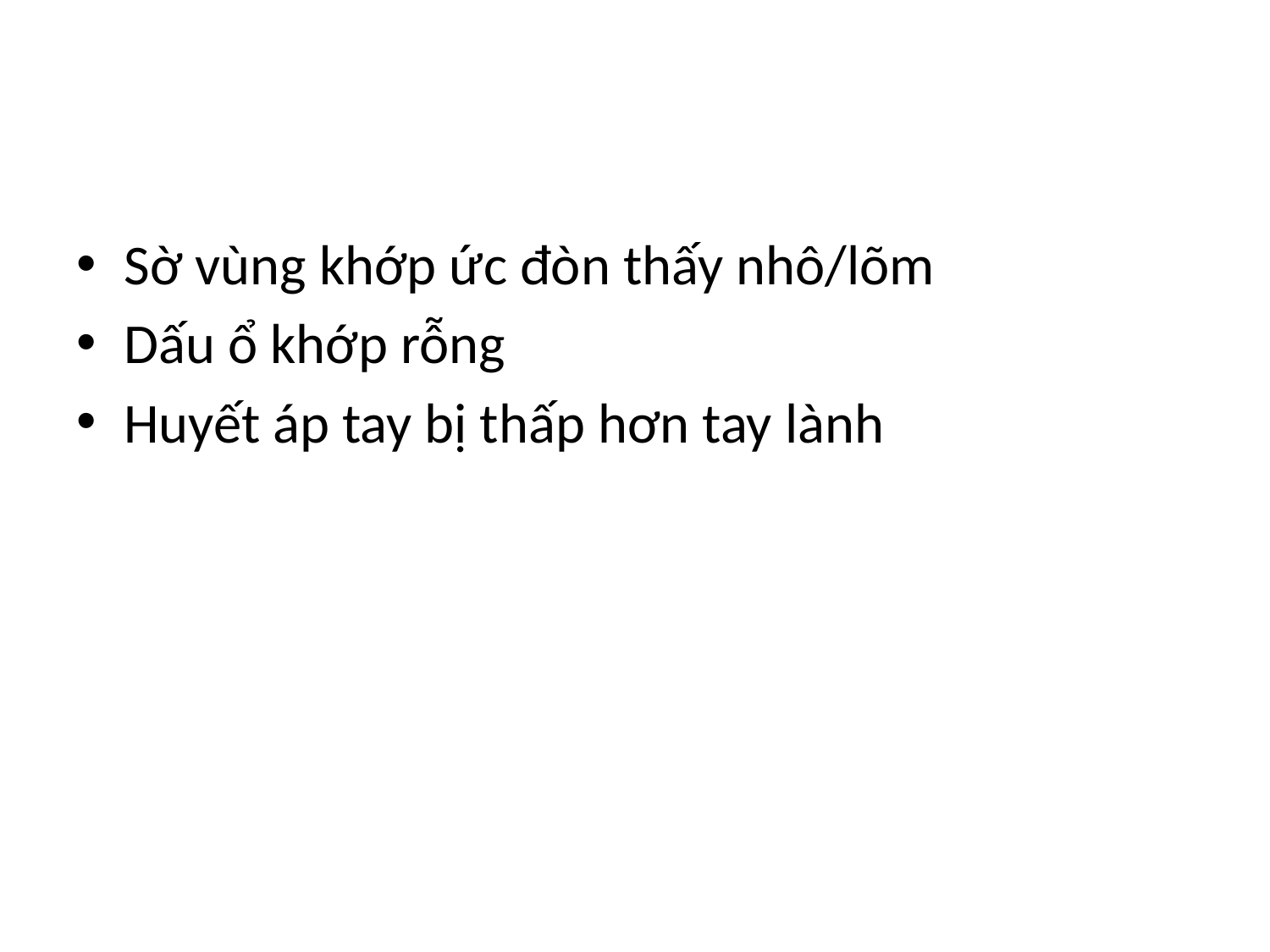

#
Sờ vùng khớp ức đòn thấy nhô/lõm
Dấu ổ khớp rỗng
Huyết áp tay bị thấp hơn tay lành